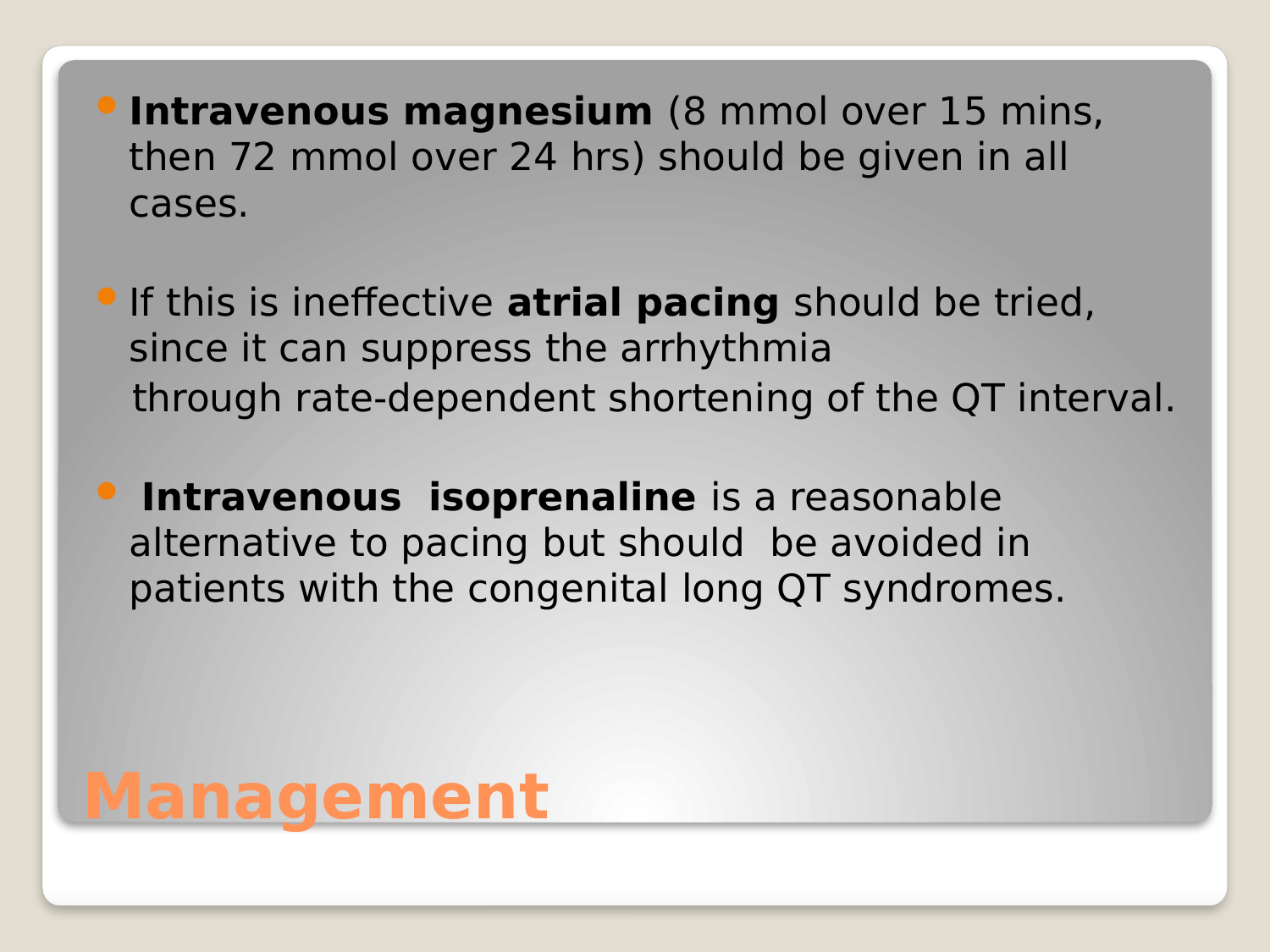

Intravenous magnesium (8 mmol over 15 mins, then 72 mmol over 24 hrs) should be given in all cases.

If this is ineffective atrial pacing should be tried, since it can suppress the arrhythmia
   through rate-dependent shortening of the QT interval.

 Intravenous  isoprenaline is a reasonable alternative to pacing but should  be avoided in patients with the congenital long QT syndromes.
# Management